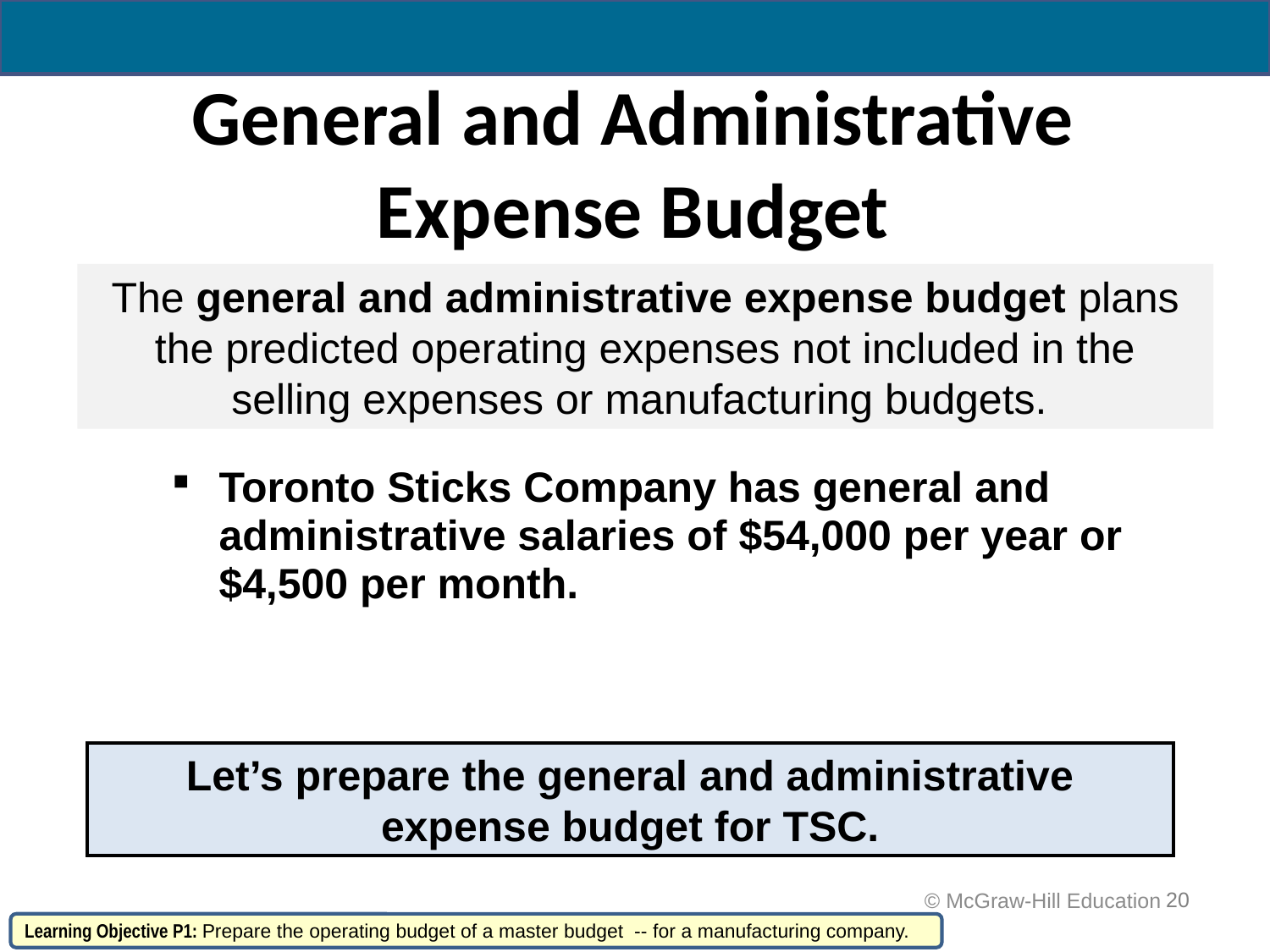

# General and Administrative Expense Budget
The general and administrative expense budget plans the predicted operating expenses not included in the selling expenses or manufacturing budgets.
Toronto Sticks Company has general and administrative salaries of $54,000 per year or $4,500 per month.
Let’s prepare the general and administrative
expense budget for TSC.
20
 © McGraw-Hill Education
Learning Objective P1: Prepare the operating budget of a master budget  -- for a manufacturing company.